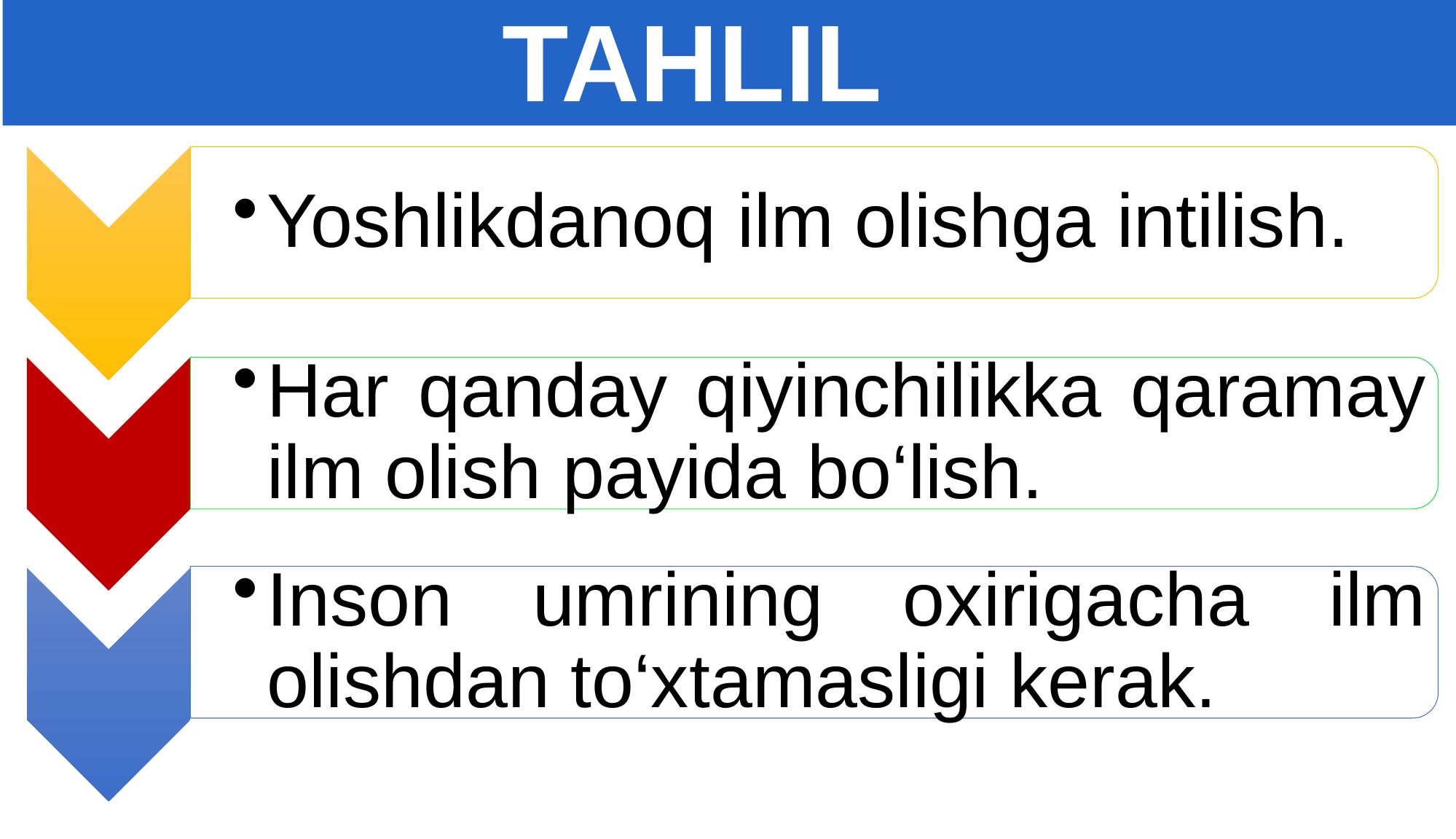

# TAHLIL

Yoshlikdanoq ilm olishga intilish.

Har qanday qiyinchilikka qaramay ilm olish payida bo‘lish.

Inson umrining oxirigacha ilm olishdan to‘xtamasligi kerak.